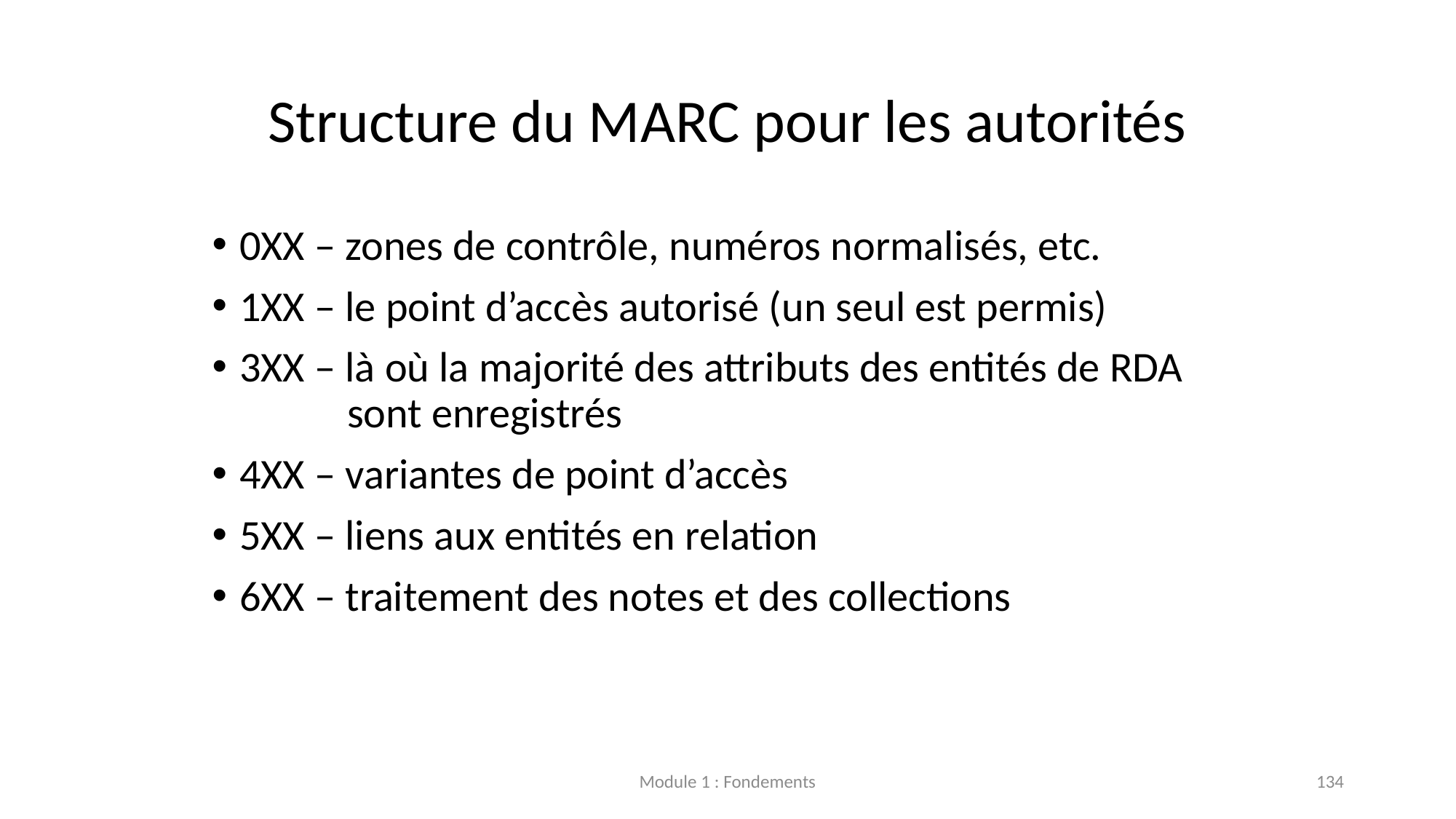

# Structure du MARC pour les autorités
0XX – zones de contrôle, numéros normalisés, etc.
1XX – le point d’accès autorisé (un seul est permis)
3XX – là où la majorité des attributs des entités de RDA
              sont enregistrés
4XX – variantes de point d’accès
5XX – liens aux entités en relation
6XX – traitement des notes et des collections
Module 1 : Fondements
134